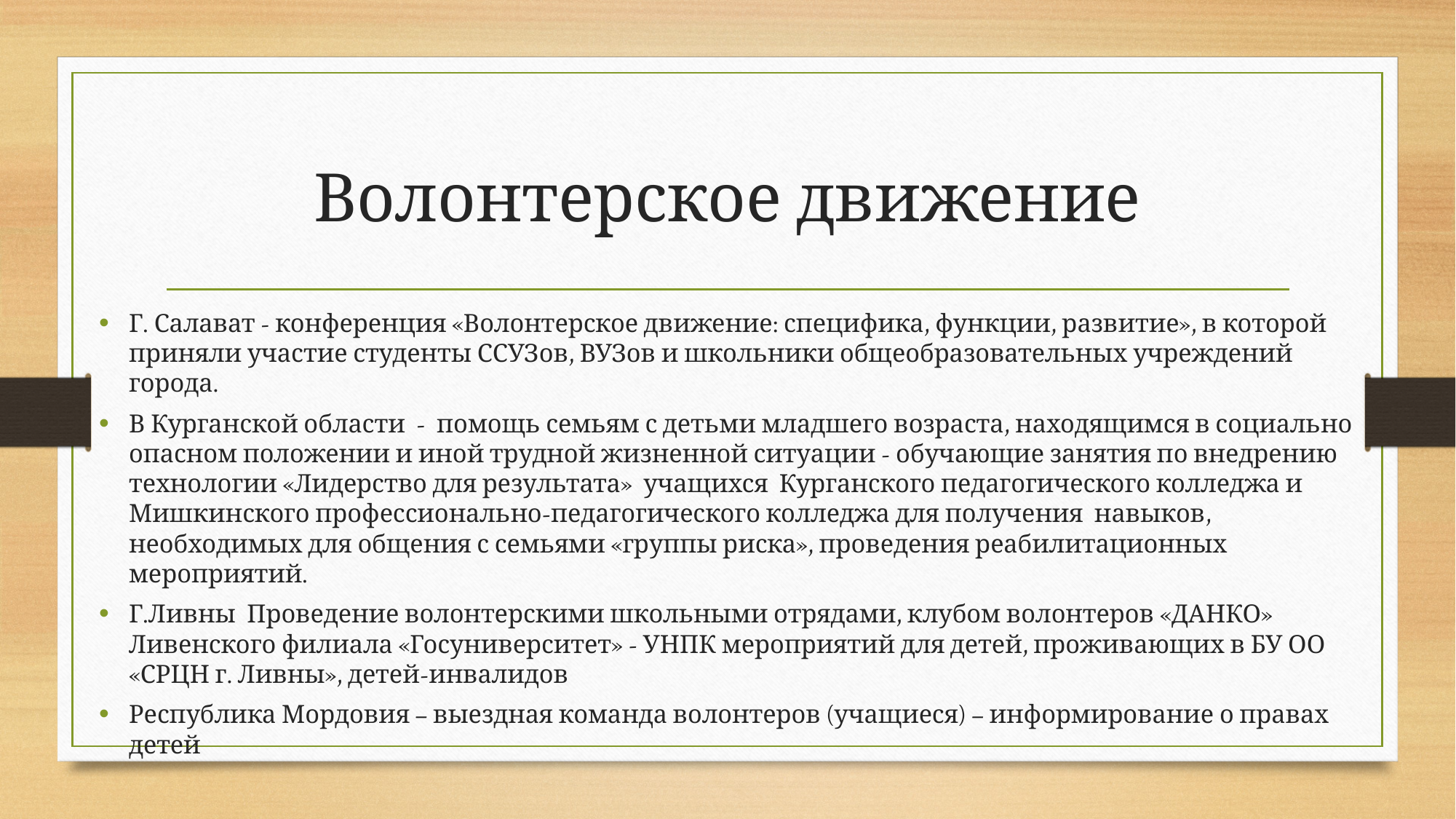

# Волонтерское движение
Г. Салават - конференция «Волонтерское движение: специфика, функции, развитие», в которой приняли участие студенты ССУЗов, ВУЗов и школьники общеобразовательных учреждений города.
В Курганской области  -  помощь семьям с детьми младшего возраста, находящимся в социально опасном положении и иной трудной жизненной ситуации - обучающие занятия по внедрению технологии «Лидерство для результата»  учащихся  Курганского педагогического колледжа и  Мишкинского профессионально-педагогического колледжа для получения  навыков, необходимых для общения с семьями «группы риска», проведения реабилитационных мероприятий.
Г.Ливны  Проведение волонтерскими школьными отрядами, клубом волонтеров «ДАНКО» Ливенского филиала «Госуниверситет» - УНПК мероприятий для детей, проживающих в БУ ОО «СРЦН г. Ливны», детей-инвалидов
Республика Мордовия – выездная команда волонтеров (учащиеся) – информирование о правах детей